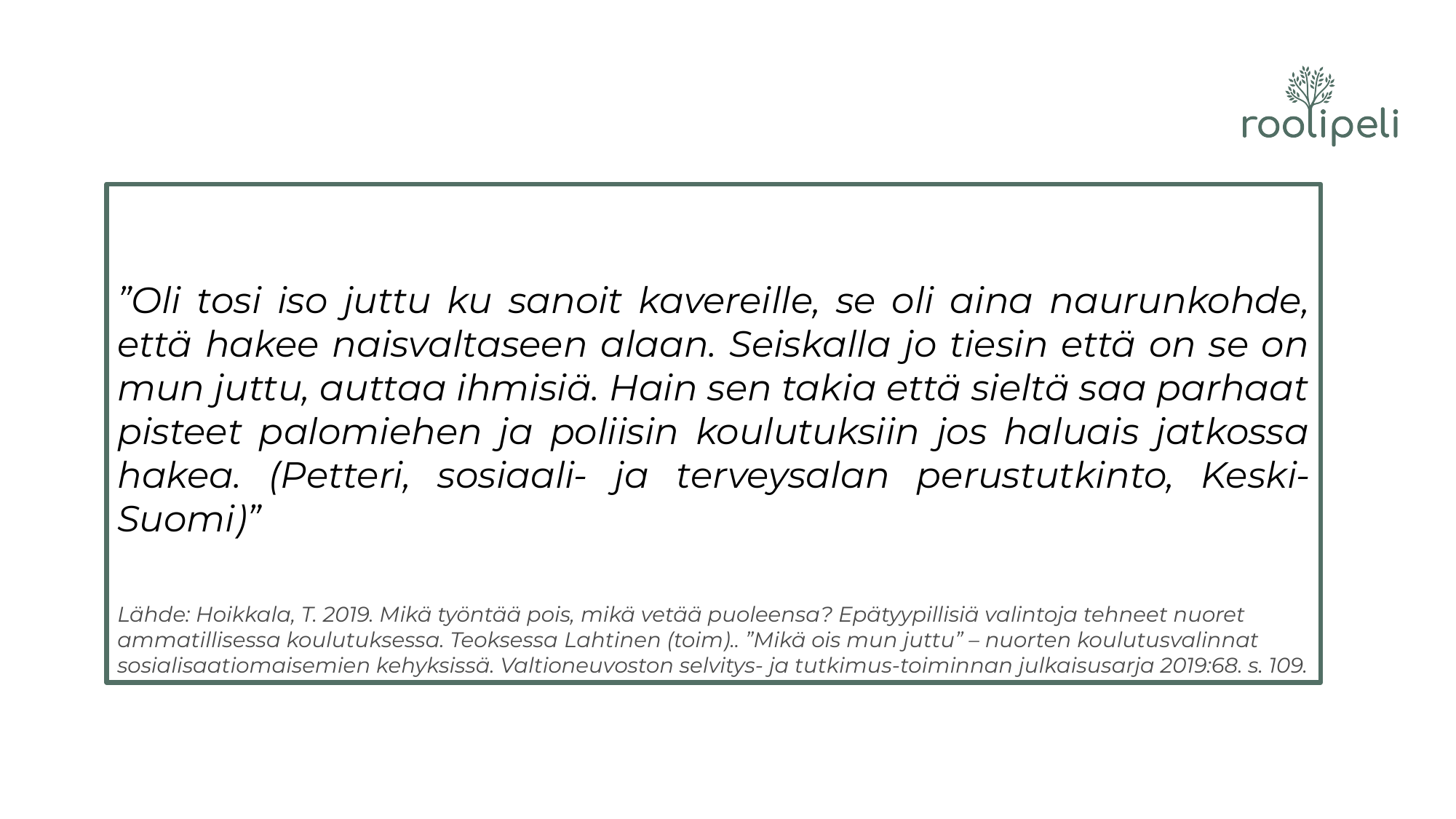

# Sitaatti epätyypilliselle alalle hakeutuneelta

”Oli tosi iso juttu ku sanoit kavereille, se oli aina naurunkohde, että hakee naisvaltaseen alaan. Seiskalla jo tiesin että on se on mun juttu, auttaa ihmisiä. Hain sen takia että sieltä saa parhaat pisteet palomiehen ja poliisin koulutuksiin jos haluais jatkossa hakea. (Petteri, sosiaali- ja terveysalan perustutkinto, Keski-Suomi)”

Lähde: Hoikkala, T. 2019. Mikä työntää pois, mikä vetää puoleensa? Epätyypillisiä valintoja tehneet nuoret ammatillisessa koulutuksessa. Teoksessa Lahtinen (toim).. ”Mikä ois mun juttu” – nuorten koulutusvalinnat sosialisaatiomaisemien kehyksissä. Valtioneuvoston selvitys- ja tutkimus-toiminnan julkaisusarja 2019:68. s. 109.